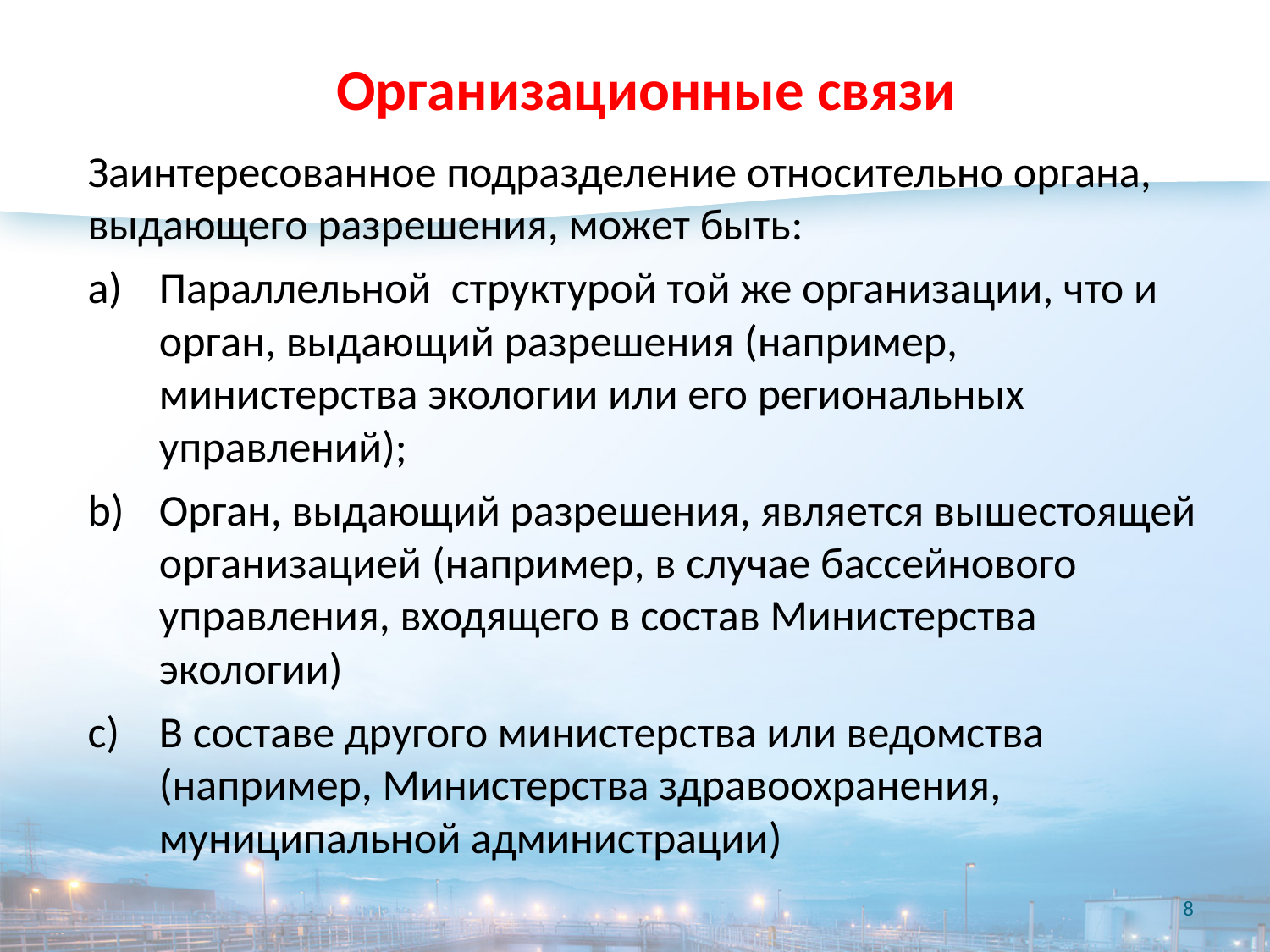

Организационные связи
Заинтересованное подразделение относительно органа, выдающего разрешения, может быть:
Параллельной  структурой той же организации, что и орган, выдающий разрешения (например, министерства экологии или его региональных управлений);
Орган, выдающий разрешения, является вышестоящей организацией (например, в случае бассейнового управления, входящего в состав Министерства экологии)
В составе другого министерства или ведомства (например, Министерства здравоохранения, муниципальной администрации)
8